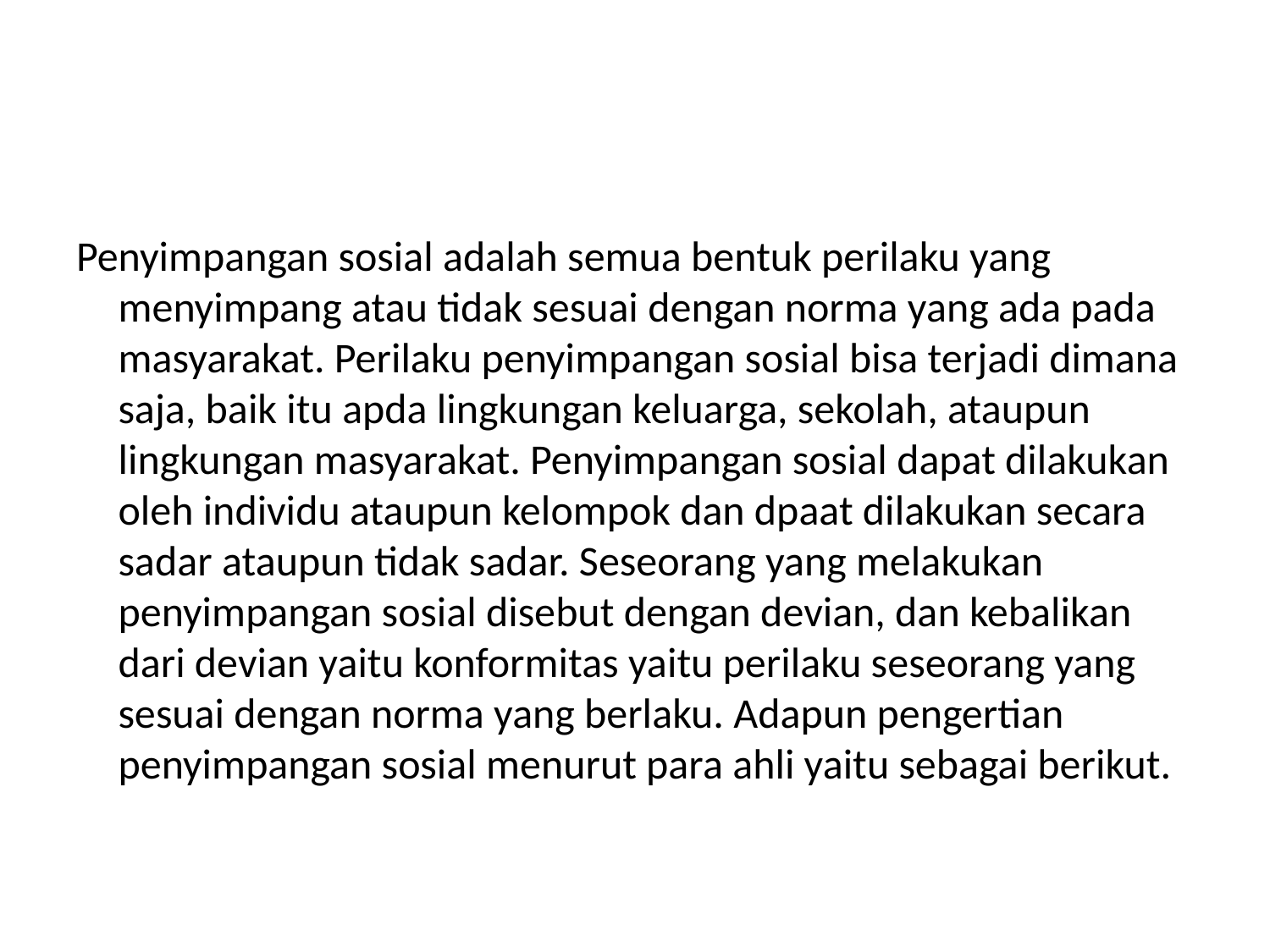

#
Penyimpangan sosial adalah semua bentuk perilaku yang menyimpang atau tidak sesuai dengan norma yang ada pada masyarakat. Perilaku penyimpangan sosial bisa terjadi dimana saja, baik itu apda lingkungan keluarga, sekolah, ataupun lingkungan masyarakat. Penyimpangan sosial dapat dilakukan oleh individu ataupun kelompok dan dpaat dilakukan secara sadar ataupun tidak sadar. Seseorang yang melakukan penyimpangan sosial disebut dengan devian, dan kebalikan dari devian yaitu konformitas yaitu perilaku seseorang yang sesuai dengan norma yang berlaku. Adapun pengertian penyimpangan sosial menurut para ahli yaitu sebagai berikut.